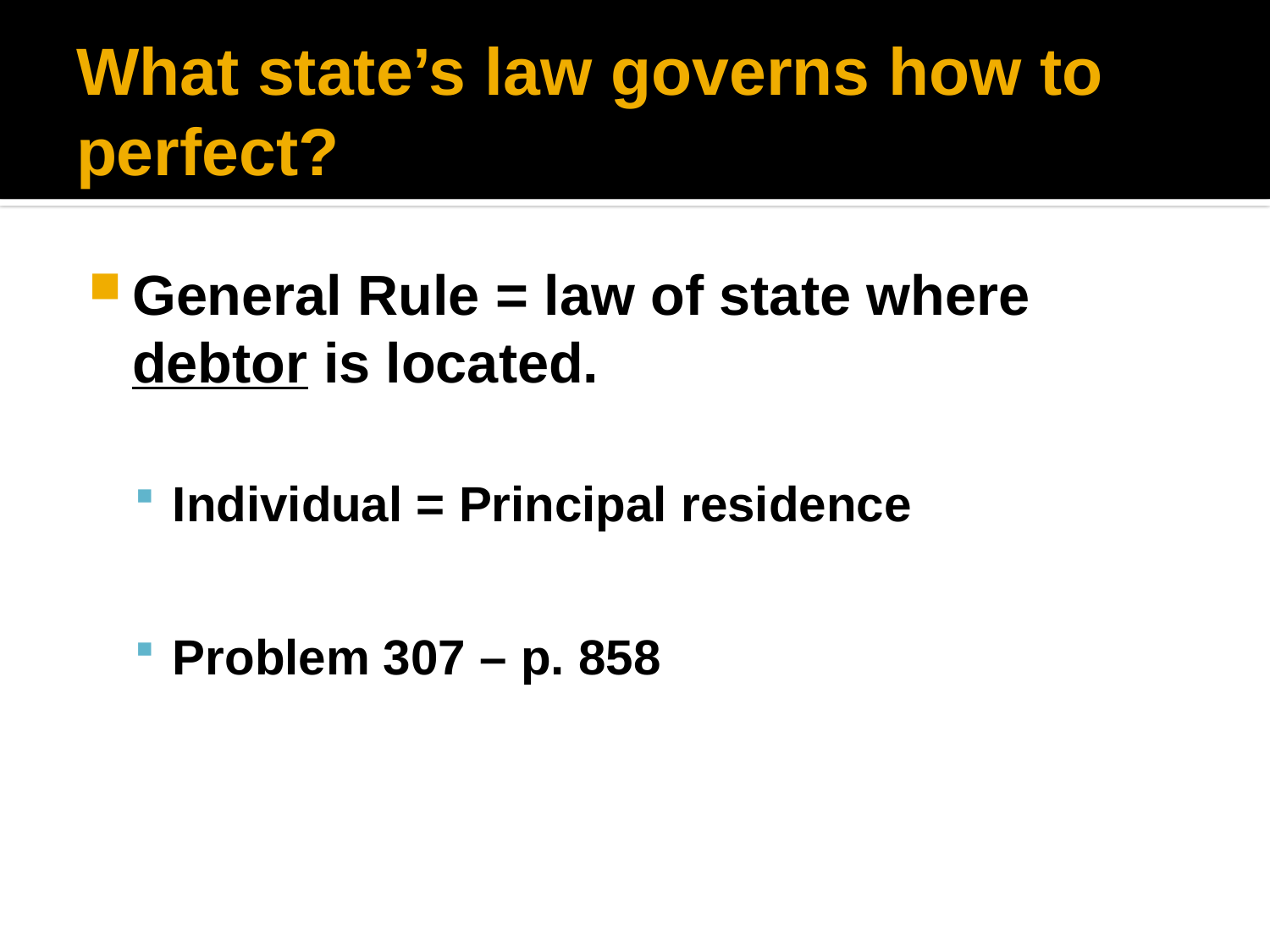

# What state’s law governs how to perfect?
General Rule = law of state where debtor is located.

Individual = Principal residence

Problem 307 – p. 858